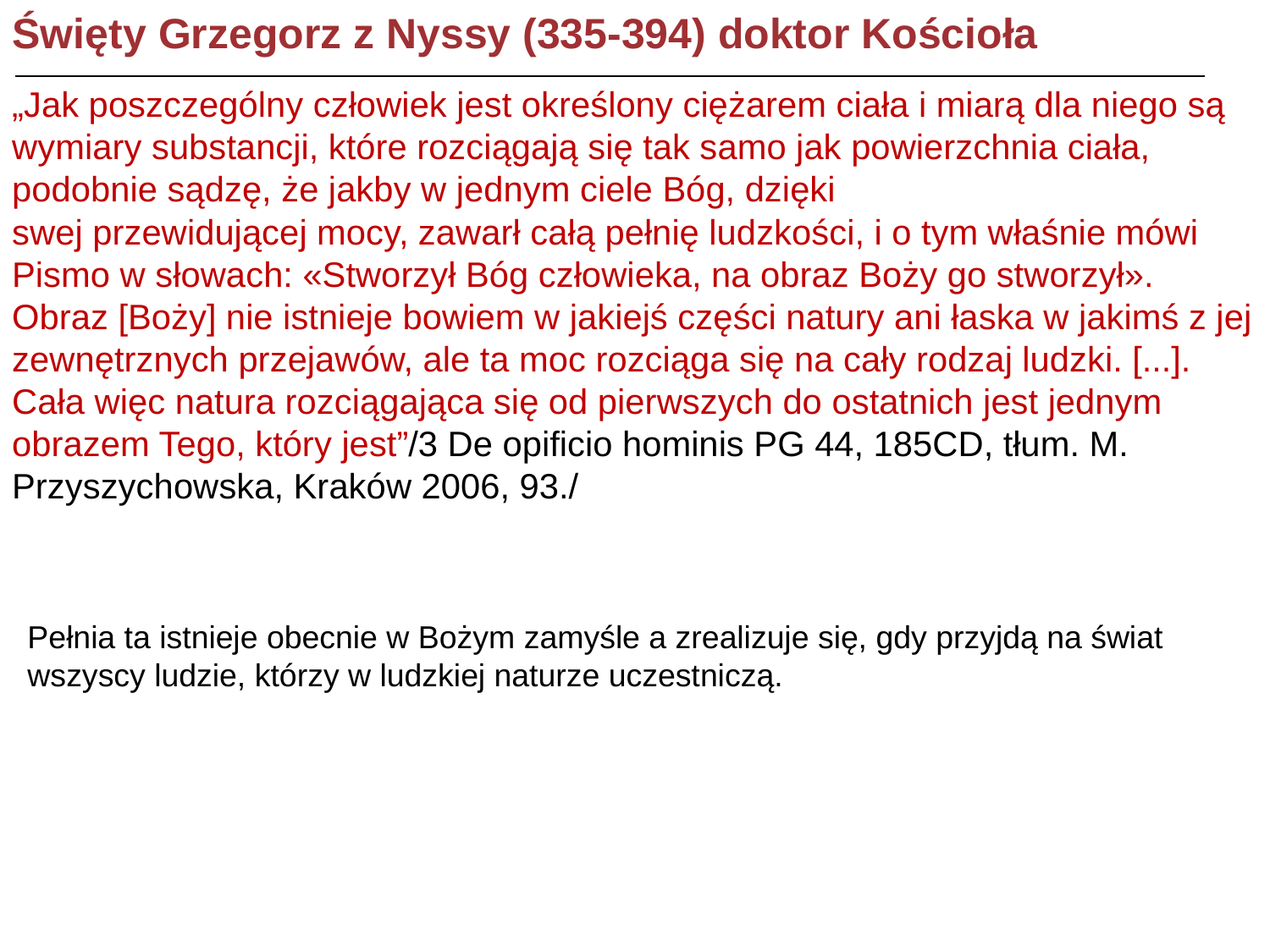

Święty Grzegorz z Nyssy (335-394) doktor Kościoła
„Jak poszczególny człowiek jest określony ciężarem ciała i miarą dla niego są wymiary substancji, które rozciągają się tak samo jak powierzchnia ciała, podobnie sądzę, że jakby w jednym ciele Bóg, dzięki
swej przewidującej mocy, zawarł całą pełnię ludzkości, i o tym właśnie mówi Pismo w słowach: «Stworzył Bóg człowieka, na obraz Boży go stworzył».
Obraz [Boży] nie istnieje bowiem w jakiejś części natury ani łaska w jakimś z jej zewnętrznych przejawów, ale ta moc rozciąga się na cały rodzaj ludzki. [...]. Cała więc natura rozciągająca się od pierwszych do ostatnich jest jednym obrazem Tego, który jest”/3 De opificio hominis PG 44, 185CD, tłum. M. Przyszychowska, Kraków 2006, 93./
Pełnia ta istnieje obecnie w Bożym zamyśle a zrealizuje się, gdy przyjdą na świat wszyscy ludzie, którzy w ludzkiej naturze uczestniczą.